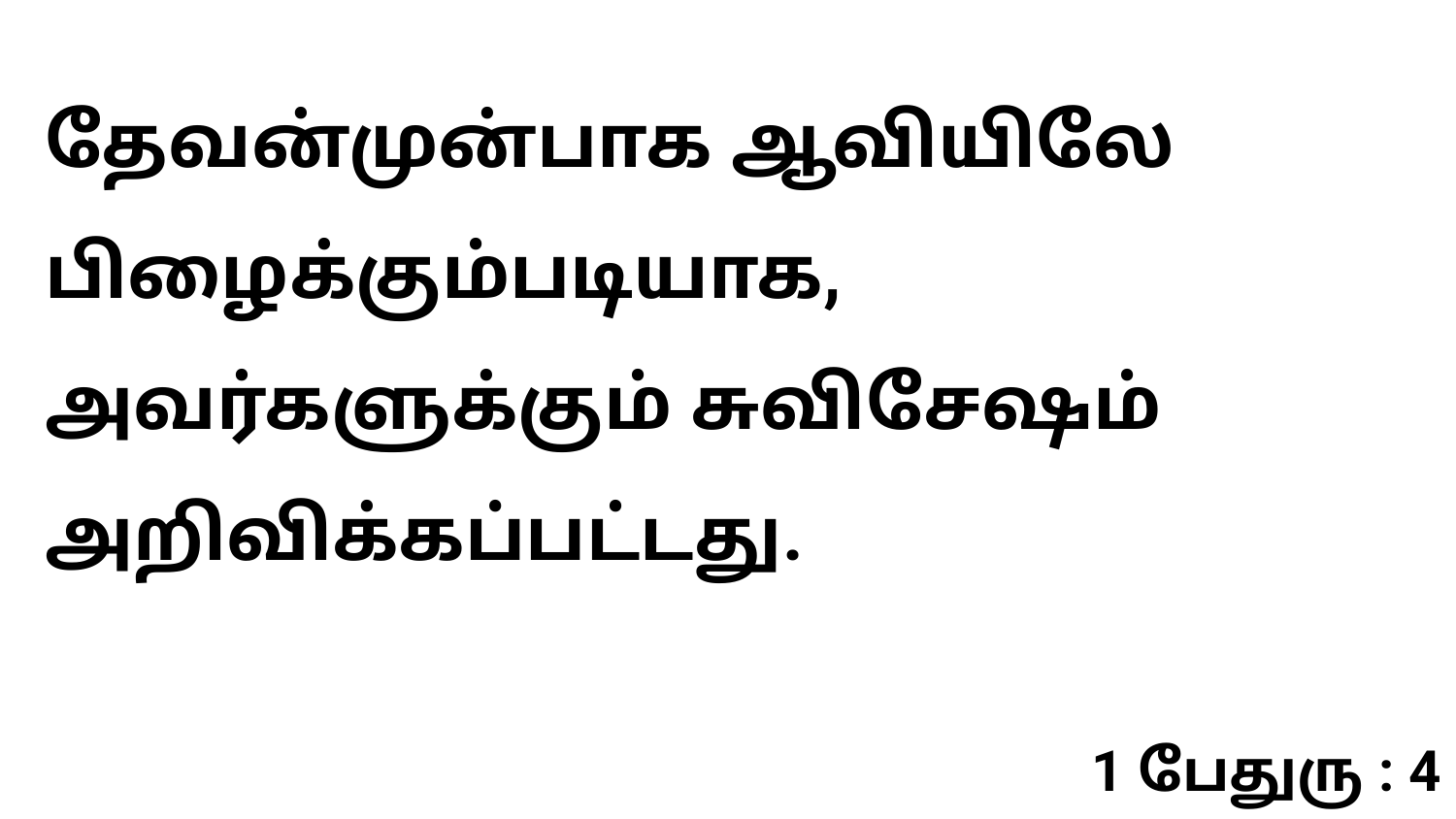

தேவன்முன்பாக ஆவியிலே பிழைக்கும்படியாக, அவர்களுக்கும் சுவிசேஷம் அறிவிக்கப்பட்டது.
1 பேதுரு : 4